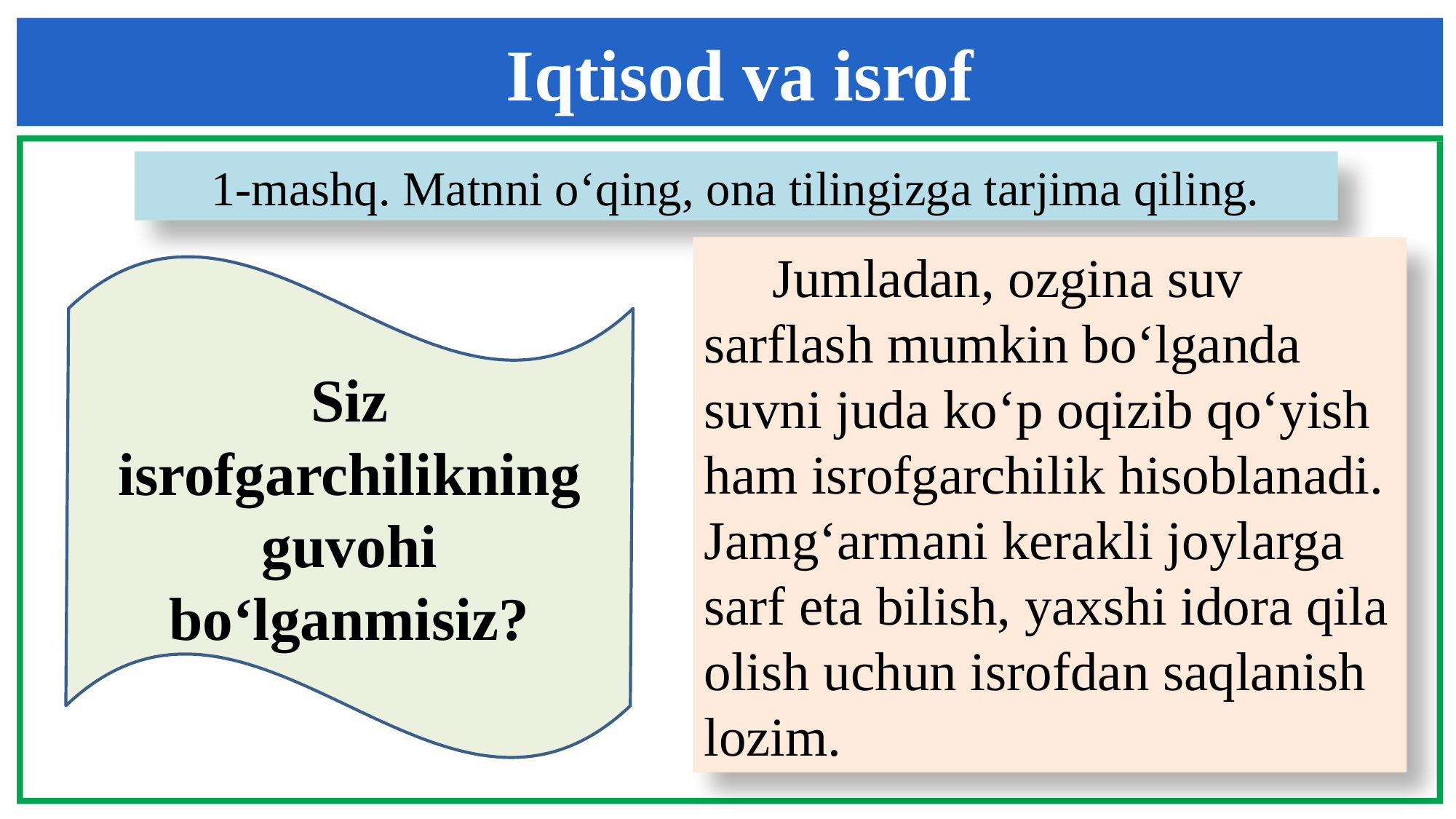

Iqtisod va isrof
1-mashq. Matnni o‘qing, ona tilingizga tarjima qiling.
     Jumladan, ozgina suv
sarflash mumkin bo‘lganda
suvni juda ko‘p oqizib qo‘yish
ham isrofgarchilik hisoblanadi.
Jamg‘armani kerakli joylarga
sarf eta bilish, yaxshi idora qila
olish uchun isrofdan saqlanish
lozim.
Siz isrofgarchilikning guvohi bo‘lganmisiz?